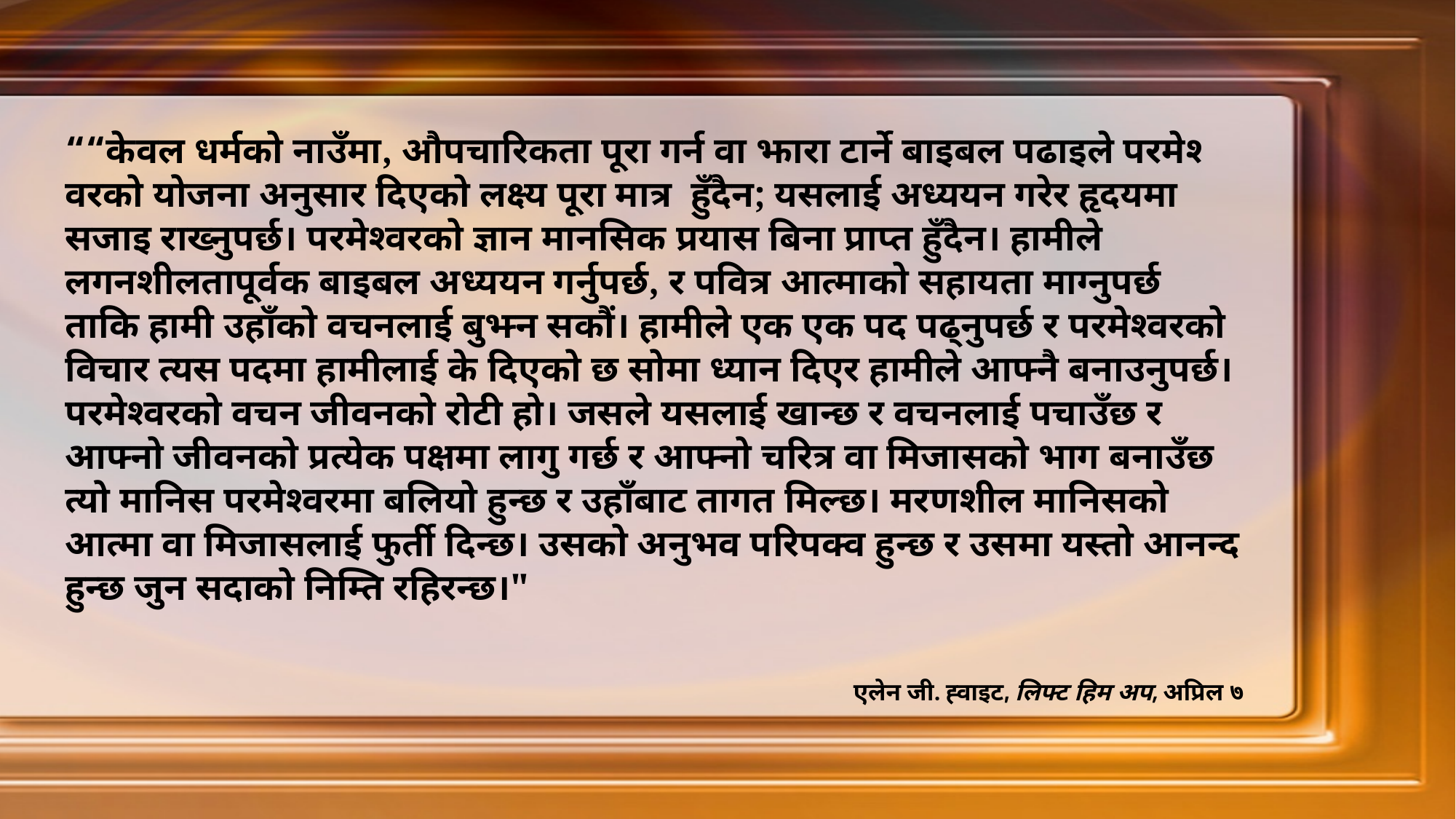

““केवल धर्मको नाउँमा, औपचारिकता पूरा गर्न वा झारा टार्ने बाइबल पढाइले परमेश्‍वरको योजना अनुसार दिएको लक्ष्य पूरा मात्र  हुँदैन; यसलाई अध्ययन गरेर हृदयमा सजाइ राख्नुपर्छ। परमेश्वरको ज्ञान मानसिक प्रयास बिना प्राप्त हुँदैन। हामीले लगनशीलतापूर्वक बाइबल अध्ययन गर्नुपर्छ, र पवित्र आत्माको सहायता माग्नुपर्छ ताकि हामी उहाँको वचनलाई बुझ्न सकौं। हामीले एक एक पद पढ्नुपर्छ र परमेश्‍वरको विचार त्यस पदमा हामीलाई के दिएको छ सोमा ध्यान दिएर हामीले आफ्नै बनाउनुपर्छ। परमेश्वरको वचन जीवनको रोटी हो। जसले यसलाई खान्छ र वचनलाई पचाउँछ र आफ्नो जीवनको प्रत्येक पक्षमा लागु गर्छ र आफ्नो चरित्र वा मिजासको भाग बनाउँछ त्यो मानिस परमेश्‍वरमा बलियो हुन्छ र उहाँबाट तागत मिल्छ। मरणशील मानिसको आत्मा वा मिजासलाई फुर्ती दिन्छ। उसको अनुभव परिपक्‍व हुन्छ र उसमा यस्तो आनन्द हुन्छ जुन सदाको निम्ति रहिरन्छ।"
एलेन जी. ह्वाइट, लिफ्ट हिम अप, अप्रिल ७